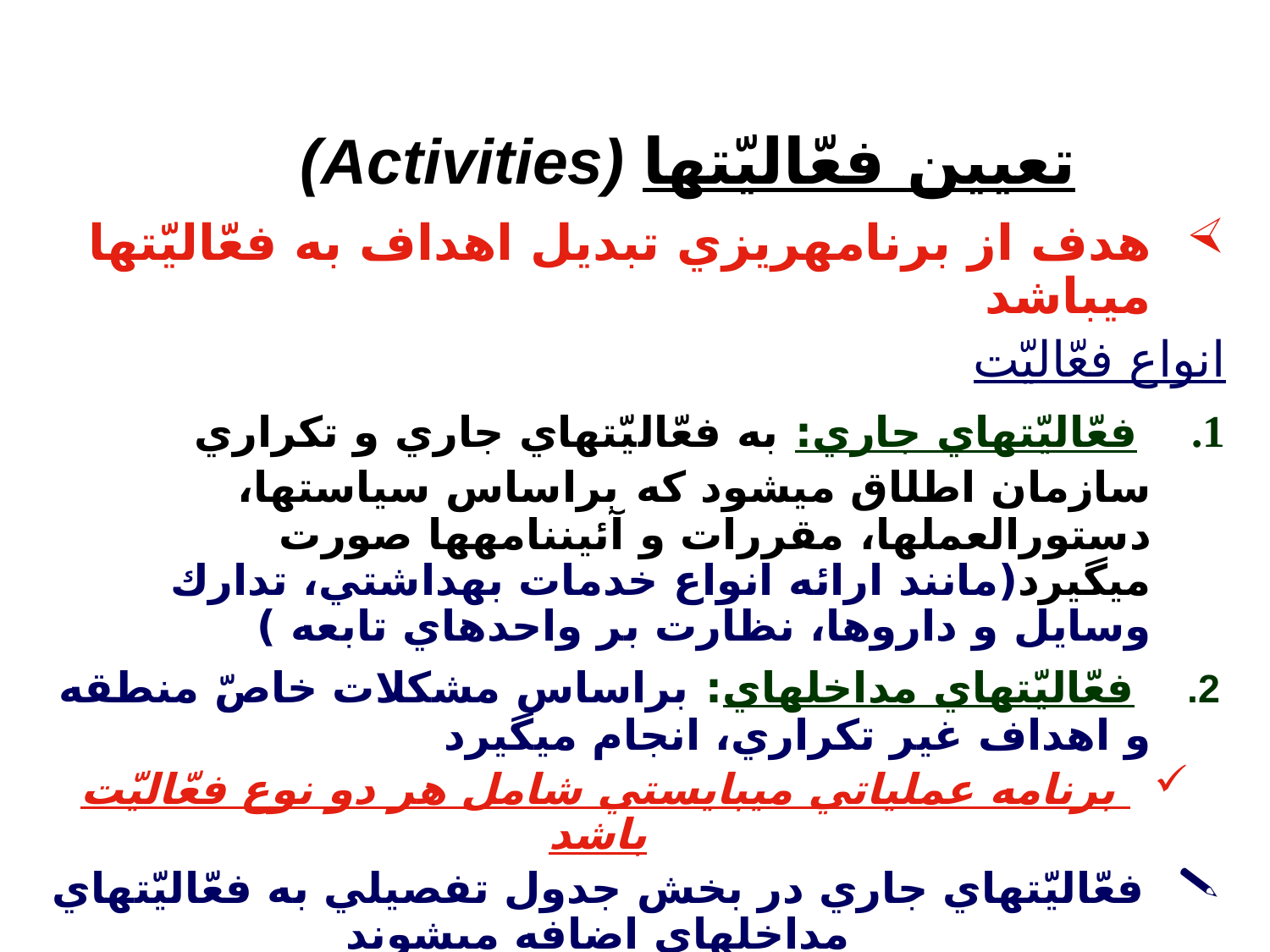

# (Activities) تعيين فعّاليّت‏ها
هدف از برنامه‏ريزي تبديل اهداف به فعّاليّت‏ها مي‏باشد
انواع فعّاليّت
 فعّاليّت‏هاي جاري: به فعّاليّت‏هاي جاري و تكراري سازمان اطلاق مي‏شود كه براساس سياست‏ها، دستورالعمل‏ها، مقررات و آئين‏نامه‏ها صورت مي‏گيرد(مانند ارائه انواع خدمات بهداشتي، تدارك وسايل و داروها، نظارت بر واحدهاي تابعه )
 فعّاليّت‏هاي مداخله‏اي: براساس مشكلات خاصّ منطقه و اهداف غير تكراري، انجام مي‏گيرد
برنامه عملياتي مي‏بايستي شامل هر دو نوع فعّاليّت‏ باشد
فعّاليّت‏هاي جاري در بخش جدول تفصيلي به فعّاليّت‏هاي مداخله‏اي اضافه مي‏شوند
فعّاليّت‏ها را نيز مي‏توان، عوامل مؤثر بر استراتژي‏ها، درنظر گرفت
فعّاليّت‏ها نيز مي‏بايستي اولويت‏بندي شوند